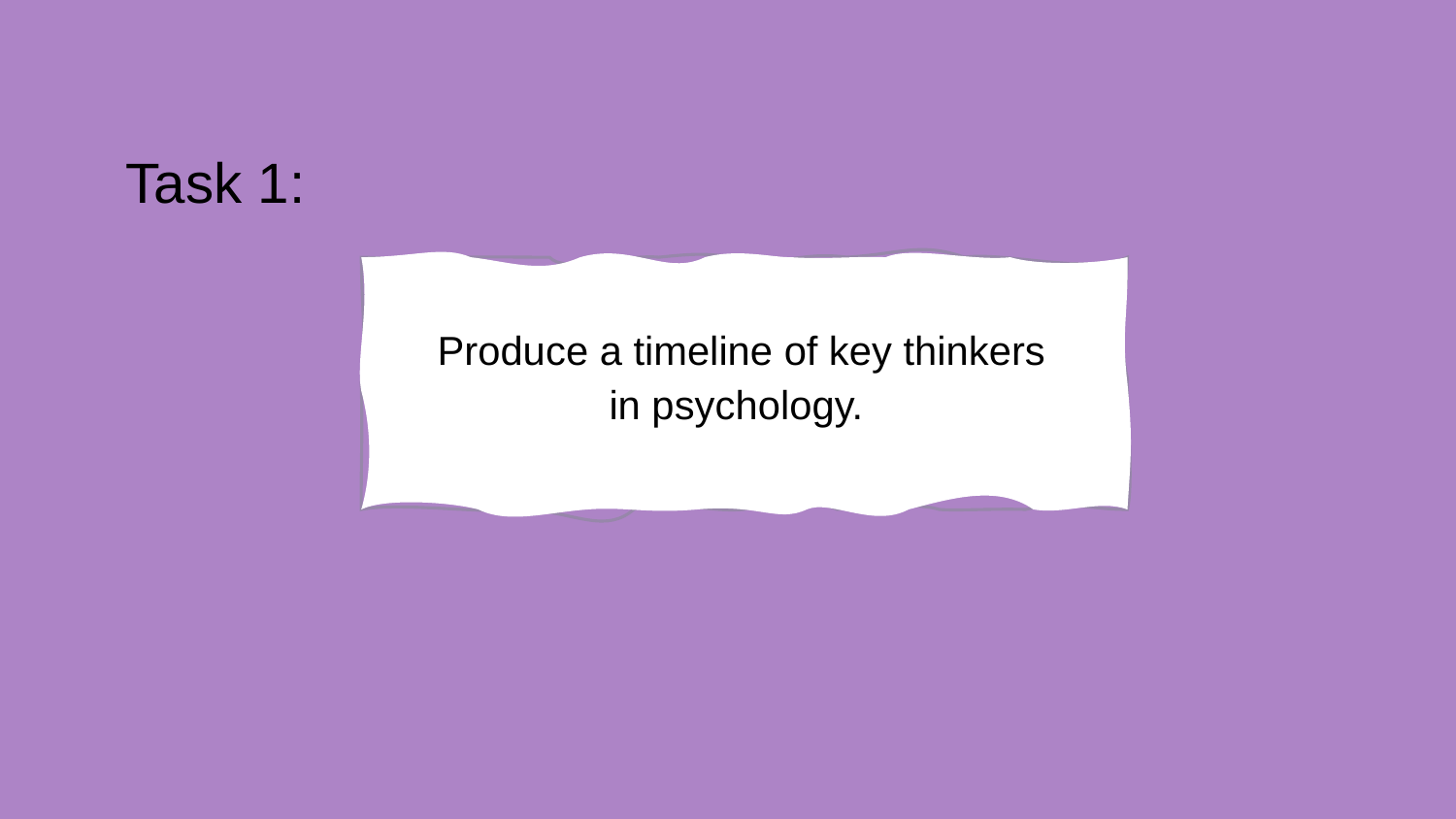

# Task 1:

Produce a timeline of key thinkers in psychology.